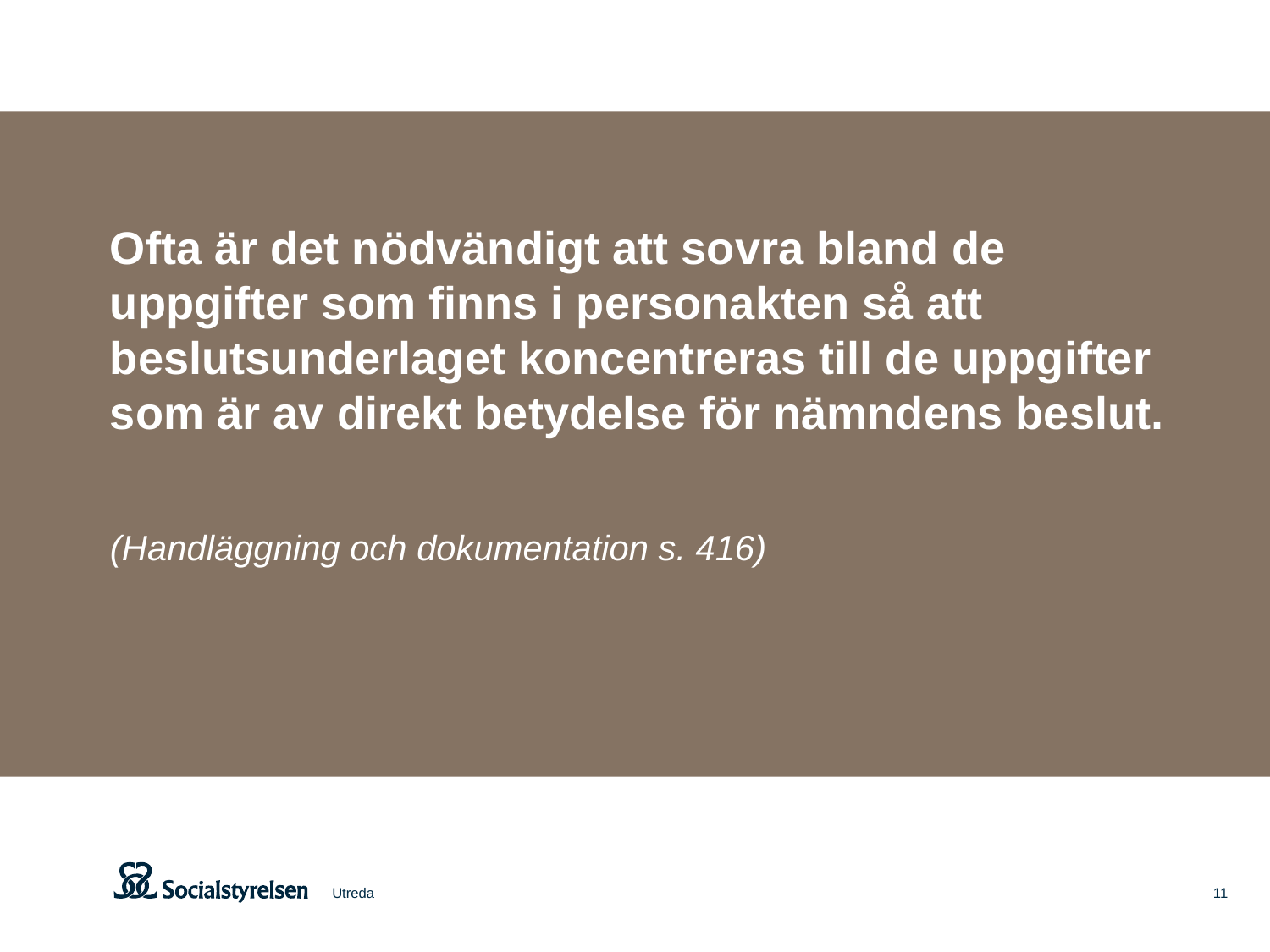

Ofta är det nödvändigt att sovra bland de uppgifter som finns i personakten så att beslutsunderlaget koncentreras till de uppgifter som är av direkt betydelse för nämndens beslut.
(Handläggning och dokumentation s. 416)

Utreda
11